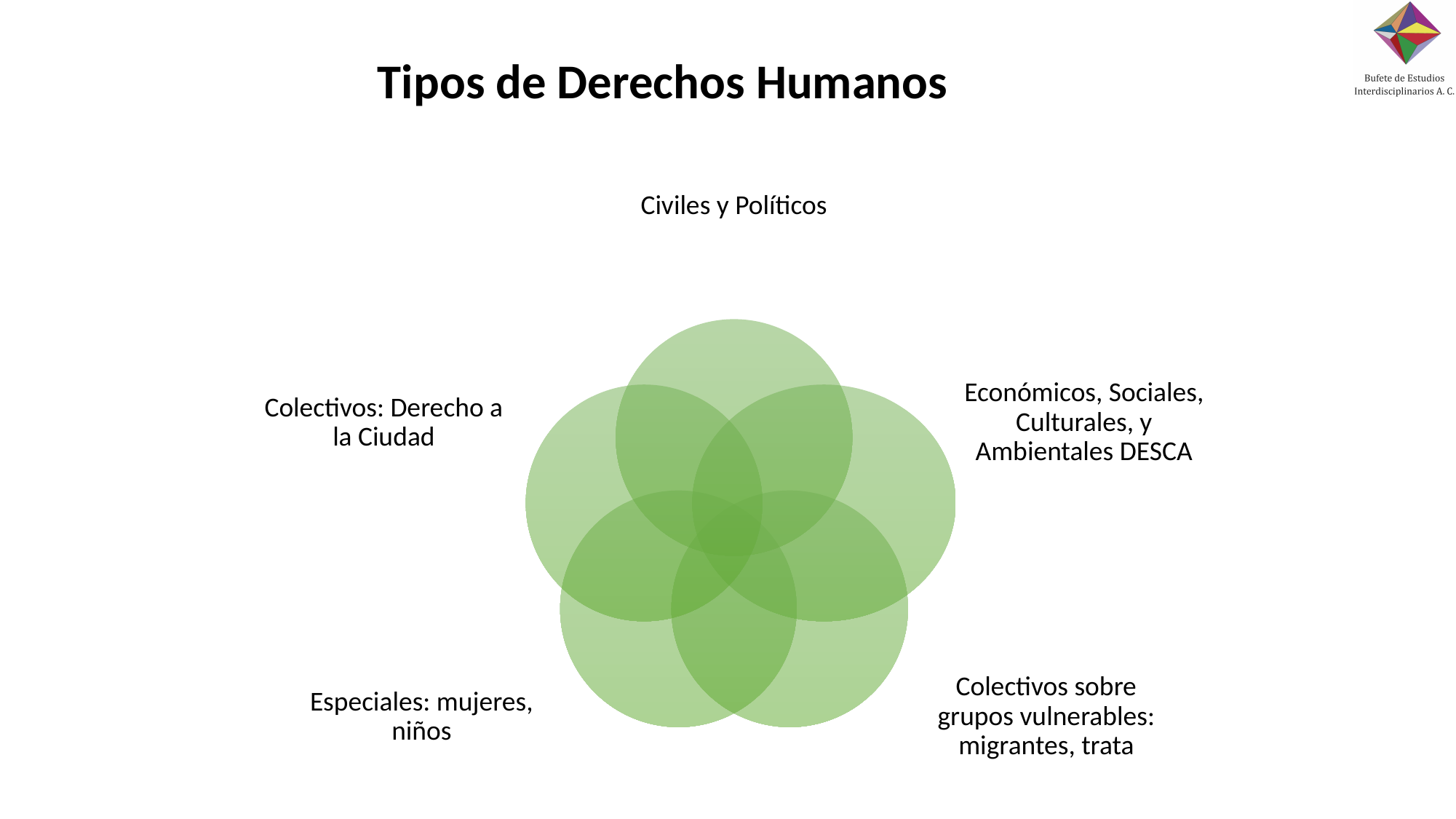

# Tipos de Derechos Humanos

Civiles y Políticos

Colectivos: Derecho a la Ciudad

Económicos, Sociales, Culturales, y Ambientales DESCA

Especiales: mujeres, niños

Colectivos sobre grupos vulnerables: migrantes, trata
21